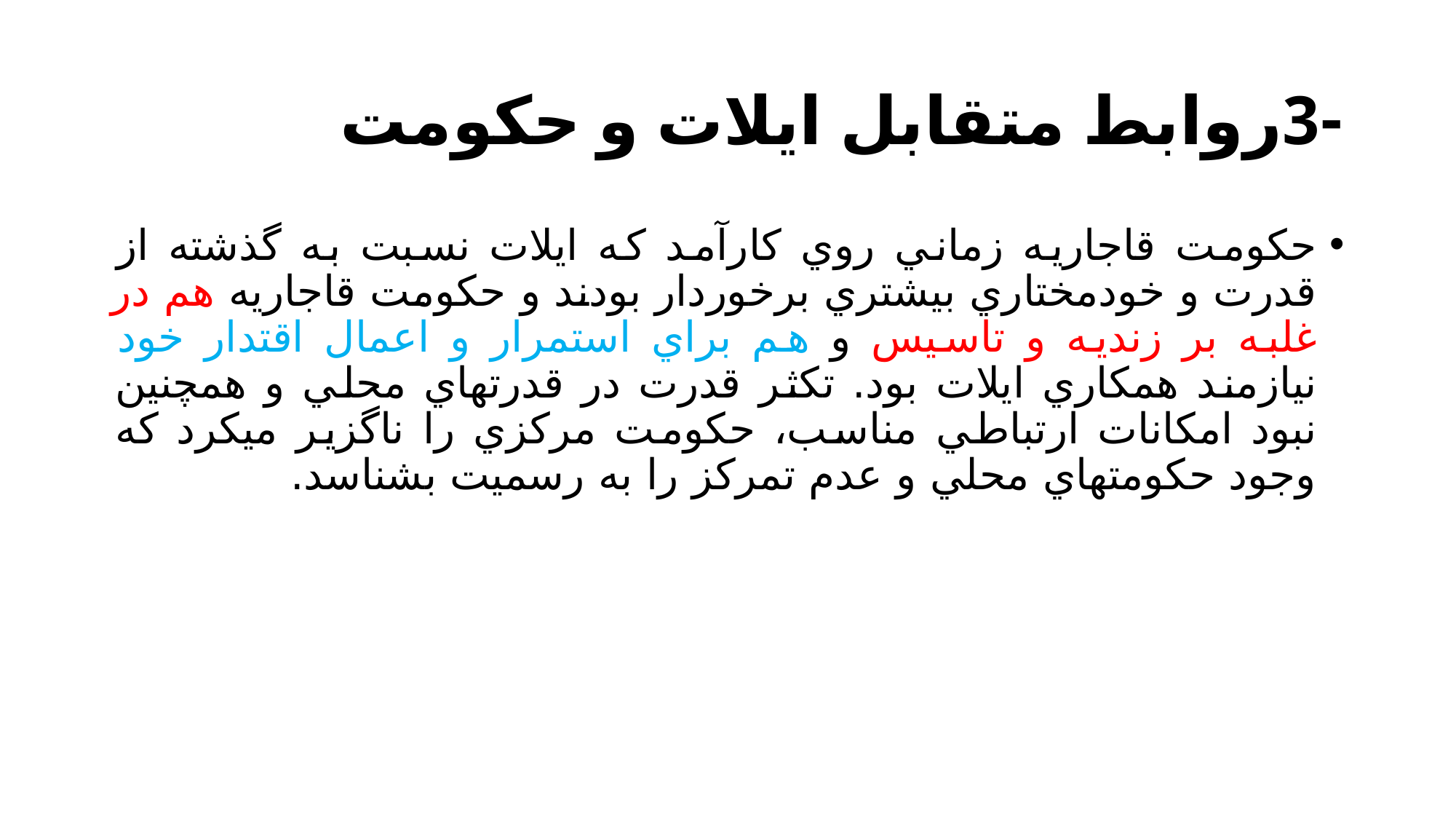

# -3روابط متقابل ايلات و حكومت
حكومت قاجاريه زماني روي كارآمد كه ايلات نسبت به گذشته از قدرت و خودمختاري بيشتري برخوردار بودند و حكومت قاجاريه هم در غلبه بر زنديه و تاسيس و هم براي استمرار و اعمال اقتدار خود نيازمند همكاري ايلات بود. تكثر قدرت در قدرتهاي محلي و همچنين نبود امكانات ارتباطي مناسب، حكومت مركزي را ناگزير ميكرد كه وجود حكومتهاي محلي و عدم تمركز را به رسميت بشناسد.